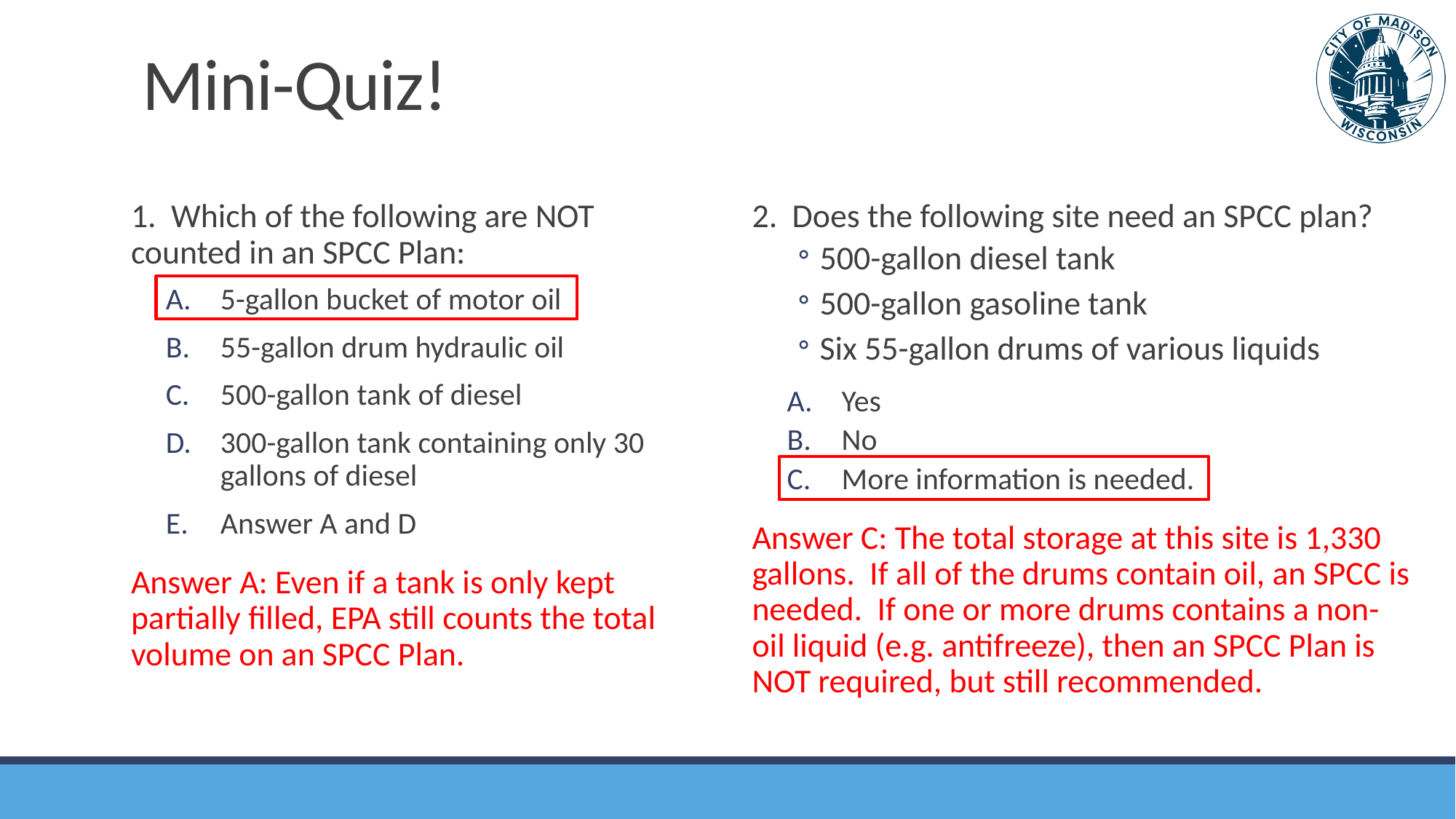

# Mini-Quiz!
1.  Which of the following are NOT counted in an SPCC Plan:
5-gallon bucket of motor oil
55-gallon drum hydraulic oil
500-gallon tank of diesel
300-gallon tank containing only 30 gallons of diesel
Answer A and D
Answer A: Even if a tank is only kept partially filled, EPA still counts the total volume on an SPCC Plan.

2.  Does the following site need an SPCC plan?
500-gallon diesel tank
500-gallon gasoline tank
Six 55-gallon drums of various liquids
Yes
No
More information is needed.
Answer C: The total storage at this site is 1,330 gallons.  If all of the drums contain oil, an SPCC is needed.  If one or more drums contains a non-oil liquid (e.g. antifreeze), then an SPCC Plan is NOT required, but still recommended.